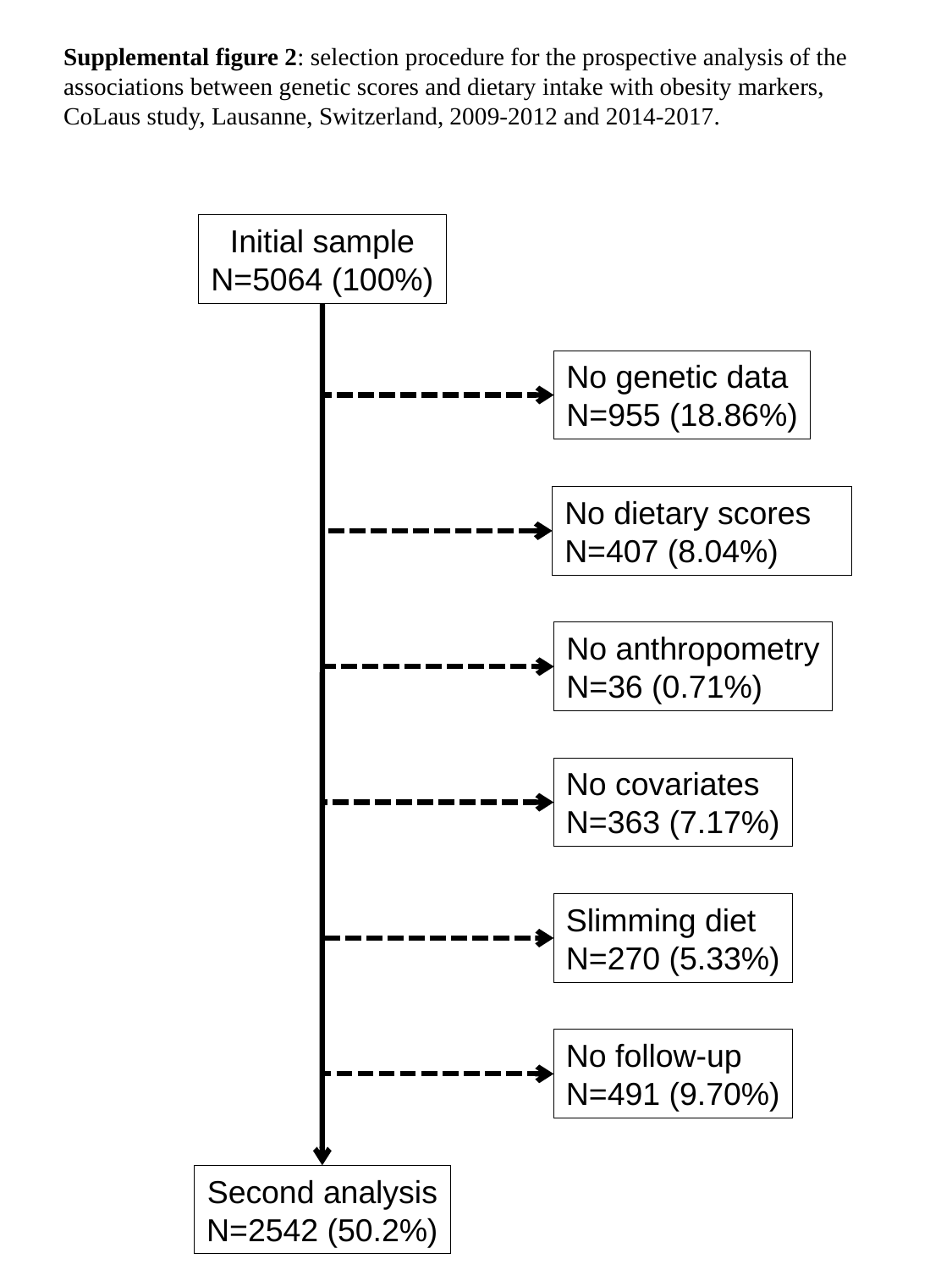

Supplemental figure 2: selection procedure for the prospective analysis of the associations between genetic scores and dietary intake with obesity markers, CoLaus study, Lausanne, Switzerland, 2009-2012 and 2014-2017.
Initial sample
N=5064 (100%)
No genetic data
N=955 (18.86%)
No dietary scores
N=407 (8.04%)
No anthropometry
N=36 (0.71%)
No covariates
N=363 (7.17%)
Slimming diet
N=270 (5.33%)
No follow-up
N=491 (9.70%)
Second analysis
N=2542 (50.2%)